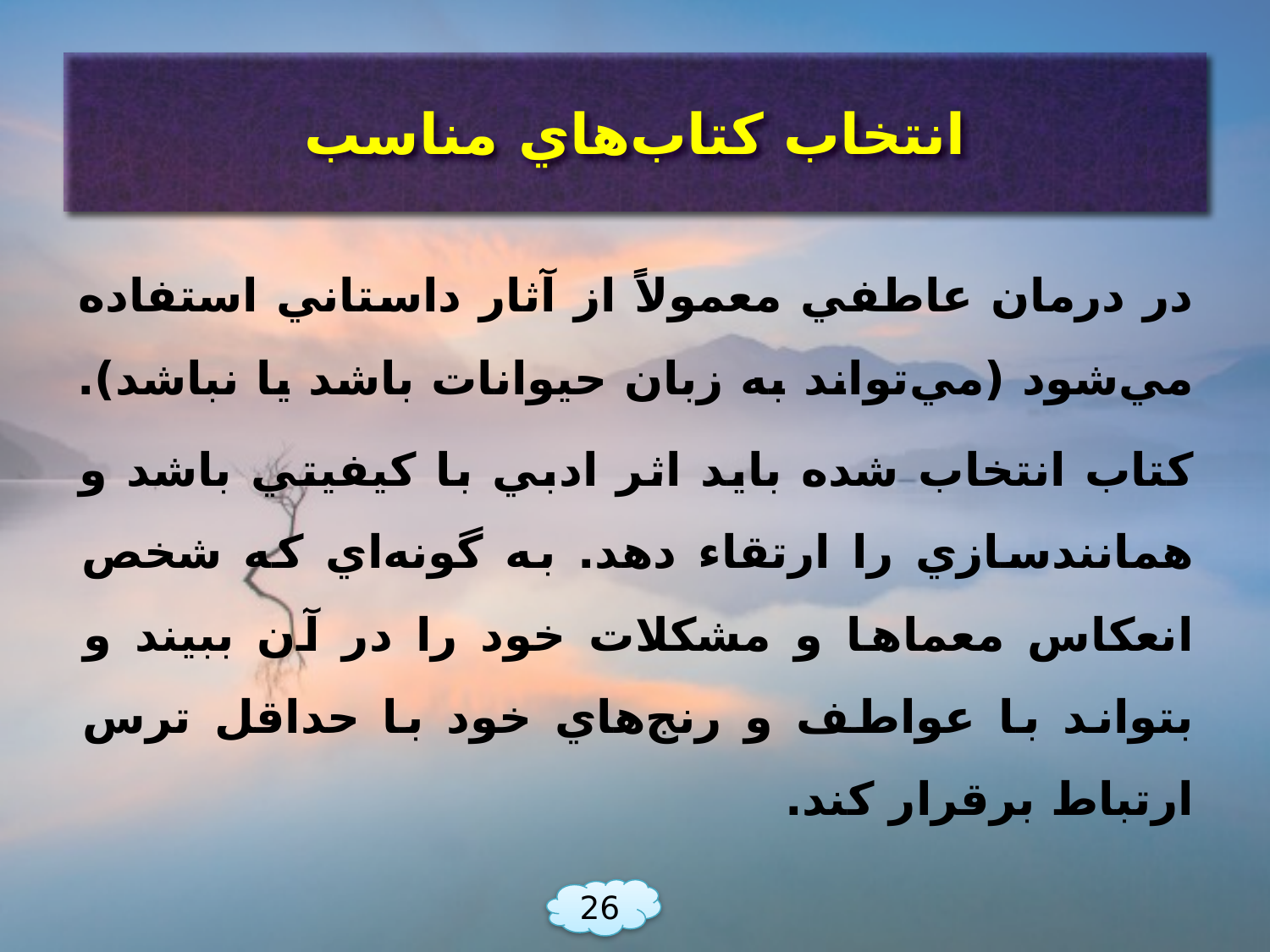

# انتخاب كتاب‌هاي مناسب
در درمان عاطفي معمولاً از آثار داستاني استفاده مي‌شود (مي‌تواند به زبان حيوانات باشد يا نباشد).
كتاب انتخاب شده بايد اثر ادبي با كيفيتي باشد و همانندسازي را ارتقاء دهد. به گونه‌اي كه شخص انعكاس معماها و مشكلات خود را در آن ببيند و بتواند با عواطف و رنج‌هاي خود با حداقل ترس ارتباط برقرار كند.